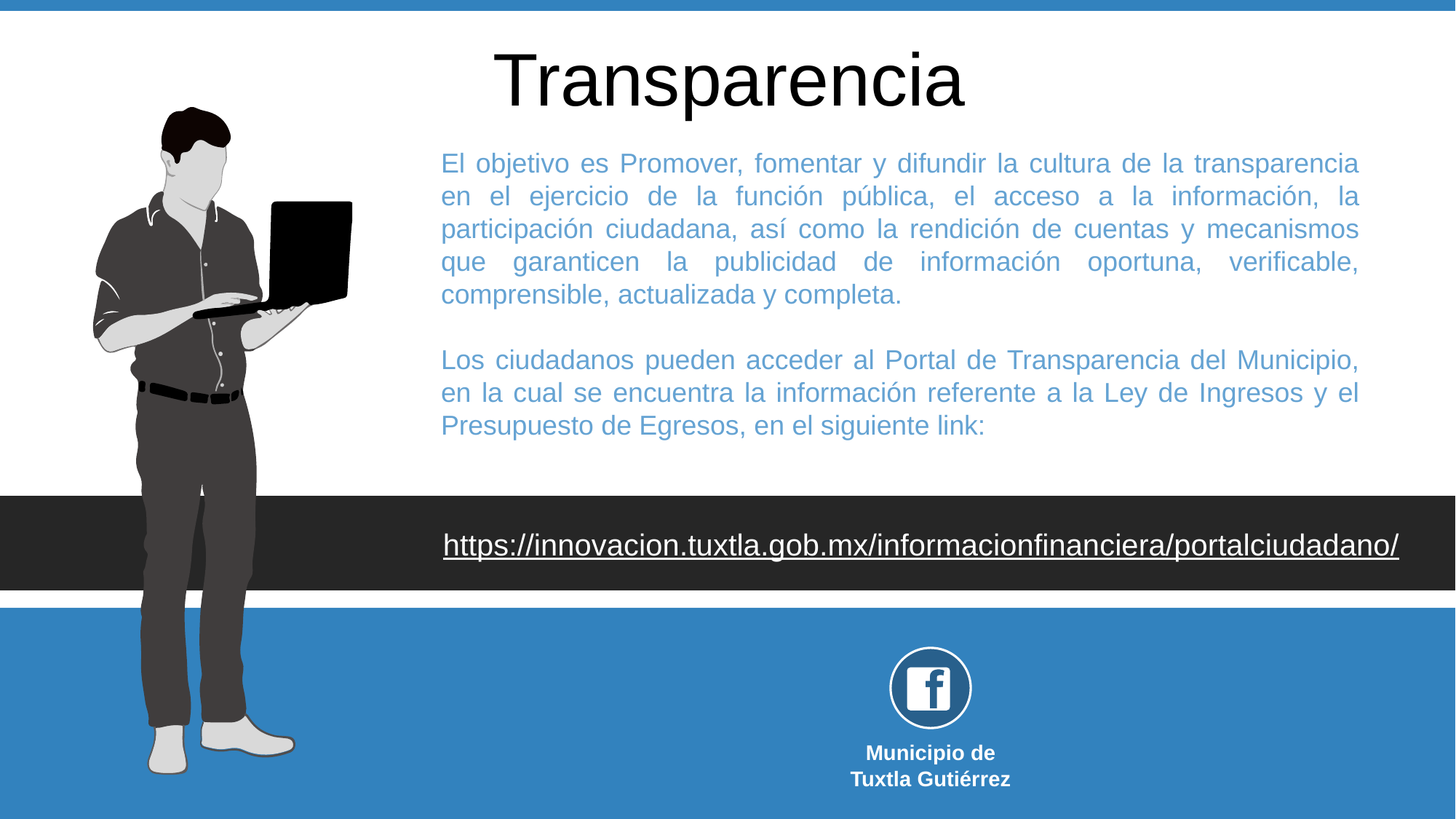

Transparencia

El objetivo es Promover, fomentar y difundir la cultura de la transparencia en el ejercicio de la función pública, el acceso a la información, la participación ciudadana, así como la rendición de cuentas y mecanismos que garanticen la publicidad de información oportuna, verificable, comprensible, actualizada y completa.

Los ciudadanos pueden acceder al Portal de Transparencia del Municipio, en la cual se encuentra la información referente a la Ley de Ingresos y el Presupuesto de Egresos, en el siguiente link:
https://innovacion.tuxtla.gob.mx/informacionfinanciera/portalciudadano/

Municipio de Tuxtla Gutiérrez